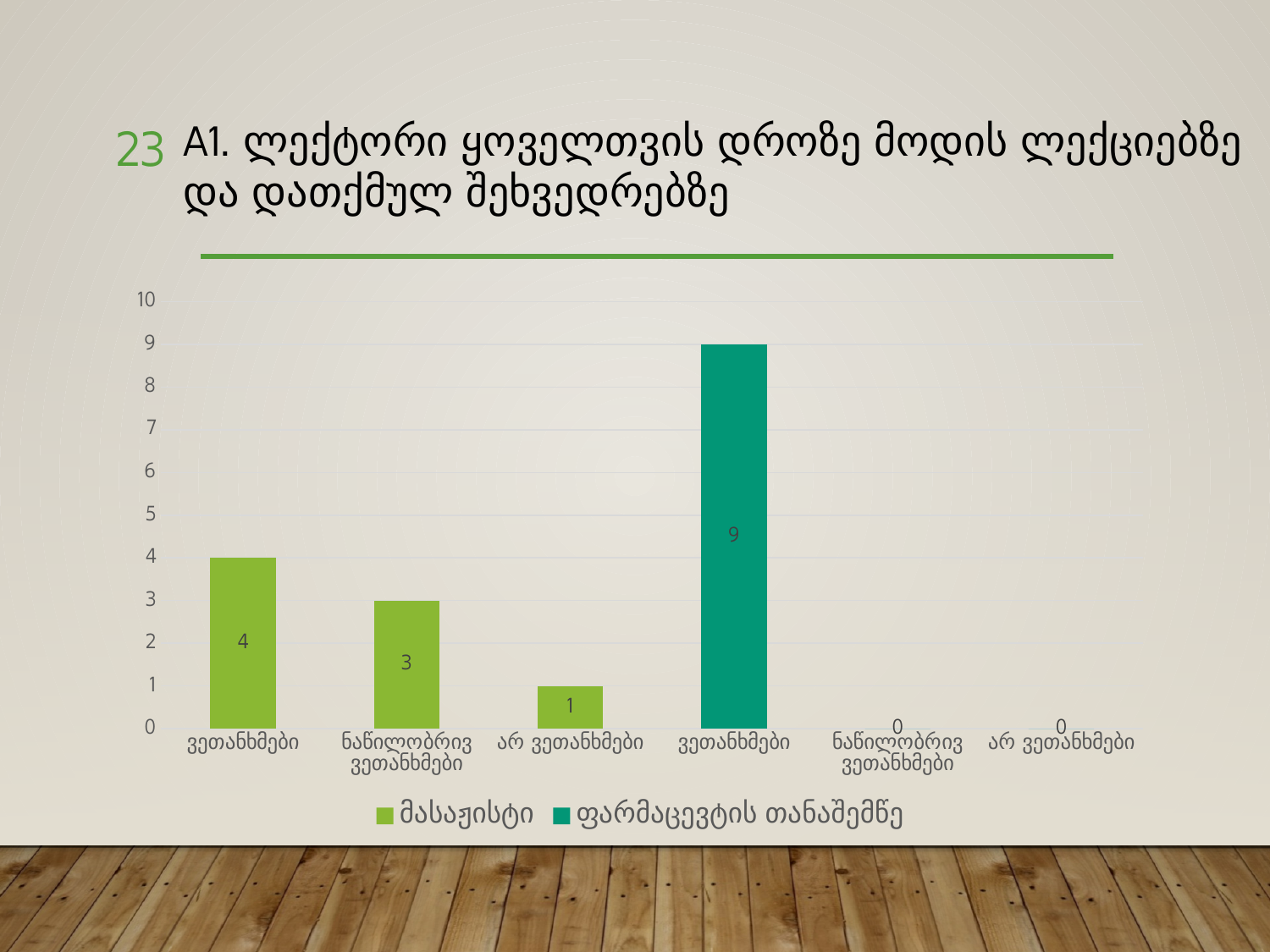

A1. ლექტორი ყოველთვის დროზე მოდის ლექციებზე
და დათქმულ შეხვედრებზე
23

### Chart

| Category | მასაჟისტი | ფარმაცევტის თანაშემწე |
|---|---|---|
| ვეთანხმები | 4.0 | None |
| ნაწილობრივ ვეთანხმები | 3.0 | None |
| არ ვეთანხმები | 1.0 | None |
| ვეთანხმები | None | 9.0 |
| ნაწილობრივ ვეთანხმები | None | 0.0 |
| არ ვეთანხმები | None | 0.0 |